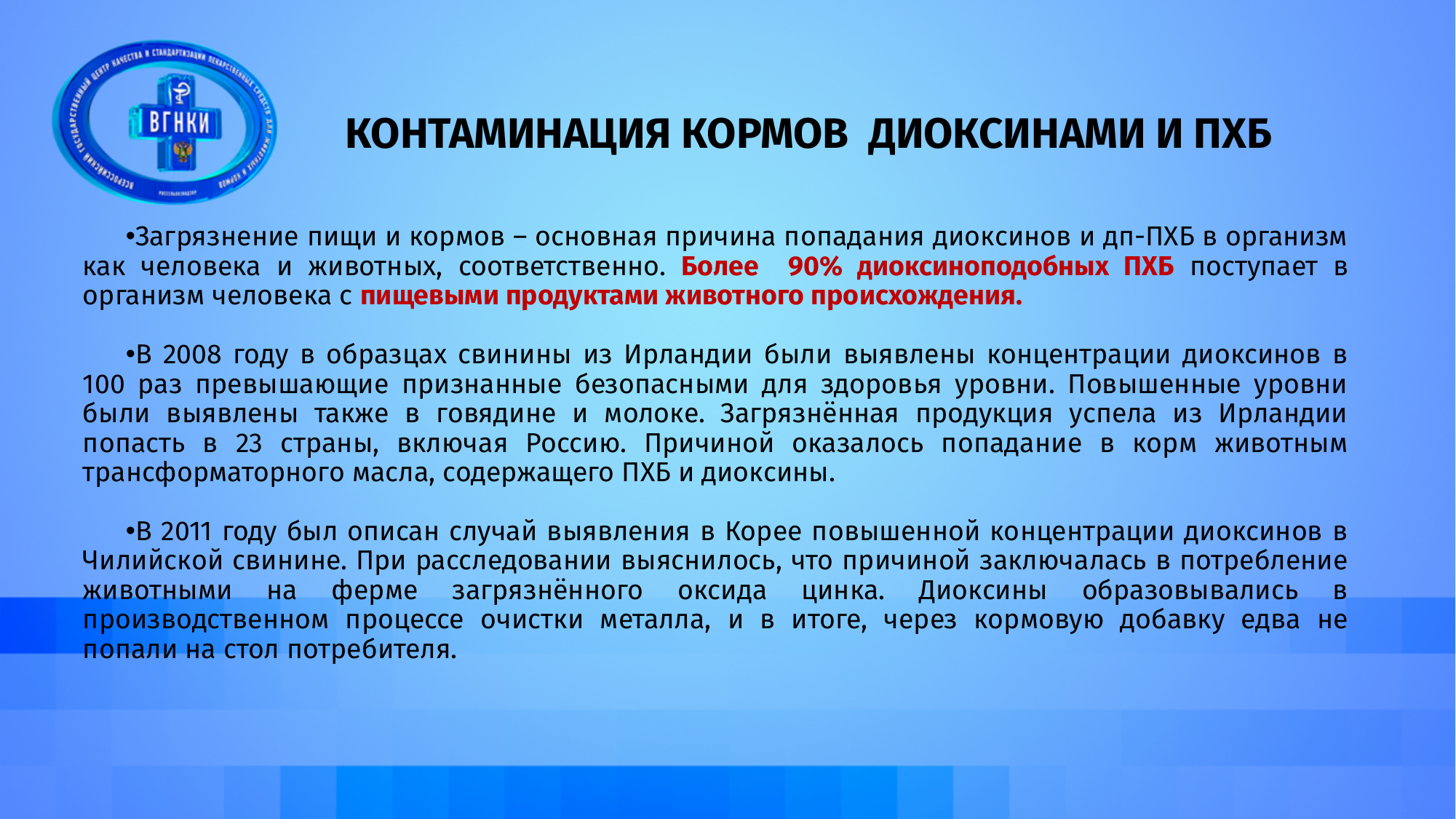

# КОНТАМИНАЦИЯ КОРМОВ  ДИОКСИНАМИ И ПХБ
Загрязнение пищи и кормов – основная причина попадания диоксинов и дп-ПХБ в организм как человека и животных, соответственно. Более  90% диоксиноподобных ПХБ поступает в организм человека с пищевыми продуктами животного происхождения.

В 2008 году в образцах свинины из Ирландии были выявлены концентрации диоксинов в 100 раз превышающие признанные безопасными для здоровья уровни. Повышенные уровни были выявлены также в говядине и молоке. Загрязнённая продукция успела из Ирландии попасть в 23 страны, включая Россию. Причиной оказалось попадание в корм животным трансформаторного масла, содержащего ПХБ и диоксины.

В 2011 году был описан случай выявления в Корее повышенной концентрации диоксинов в Чилийской свинине. При расследовании выяснилось, что причиной заключалась в потребление животными на ферме загрязнённого оксида цинка. Диоксины образовывались в производственном процессе очистки металла, и в итоге, через кормовую добавку едва не попали на стол потребителя.